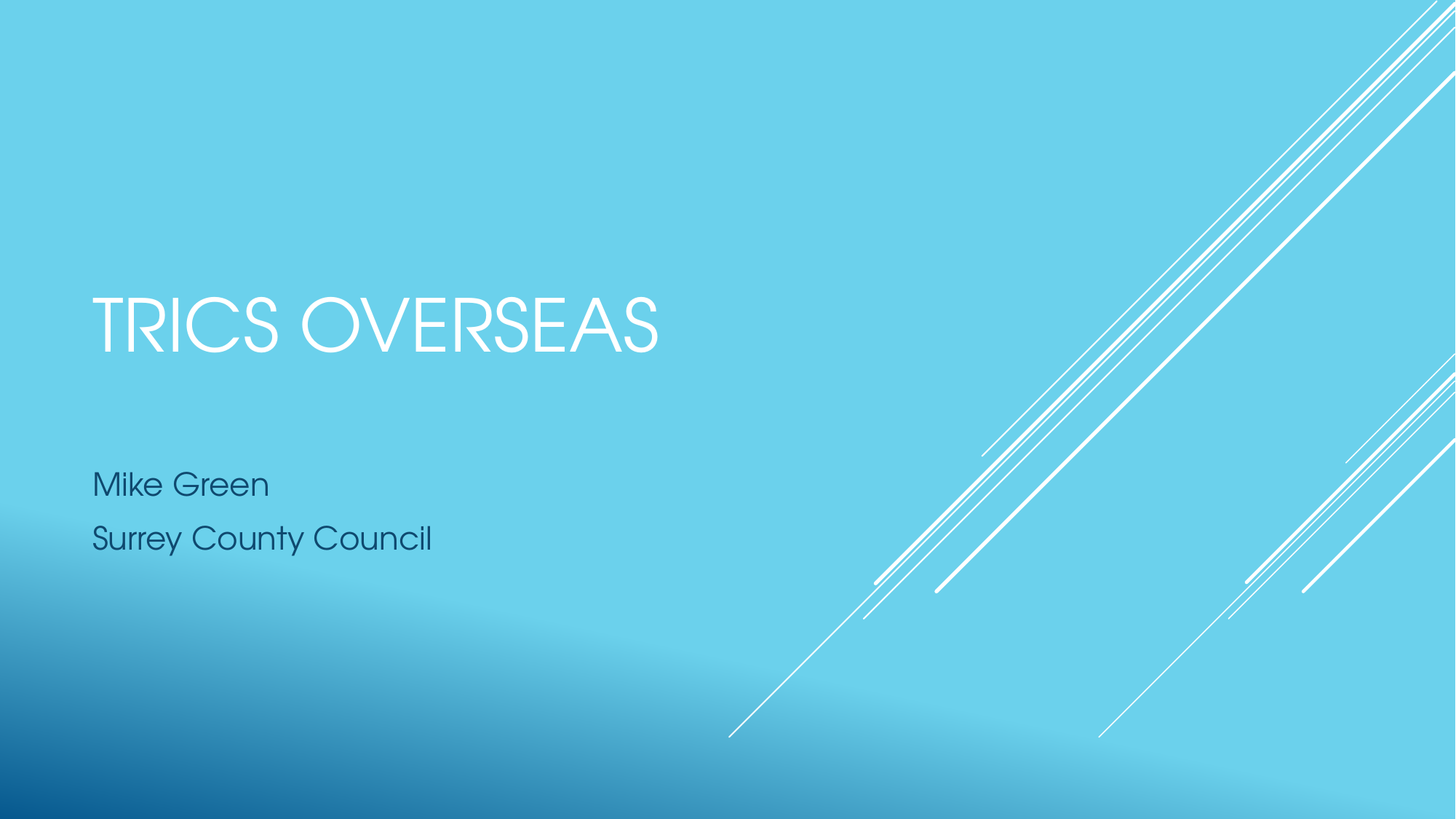

# TRICS OVERSEAS
Mike Green
Surrey County Council